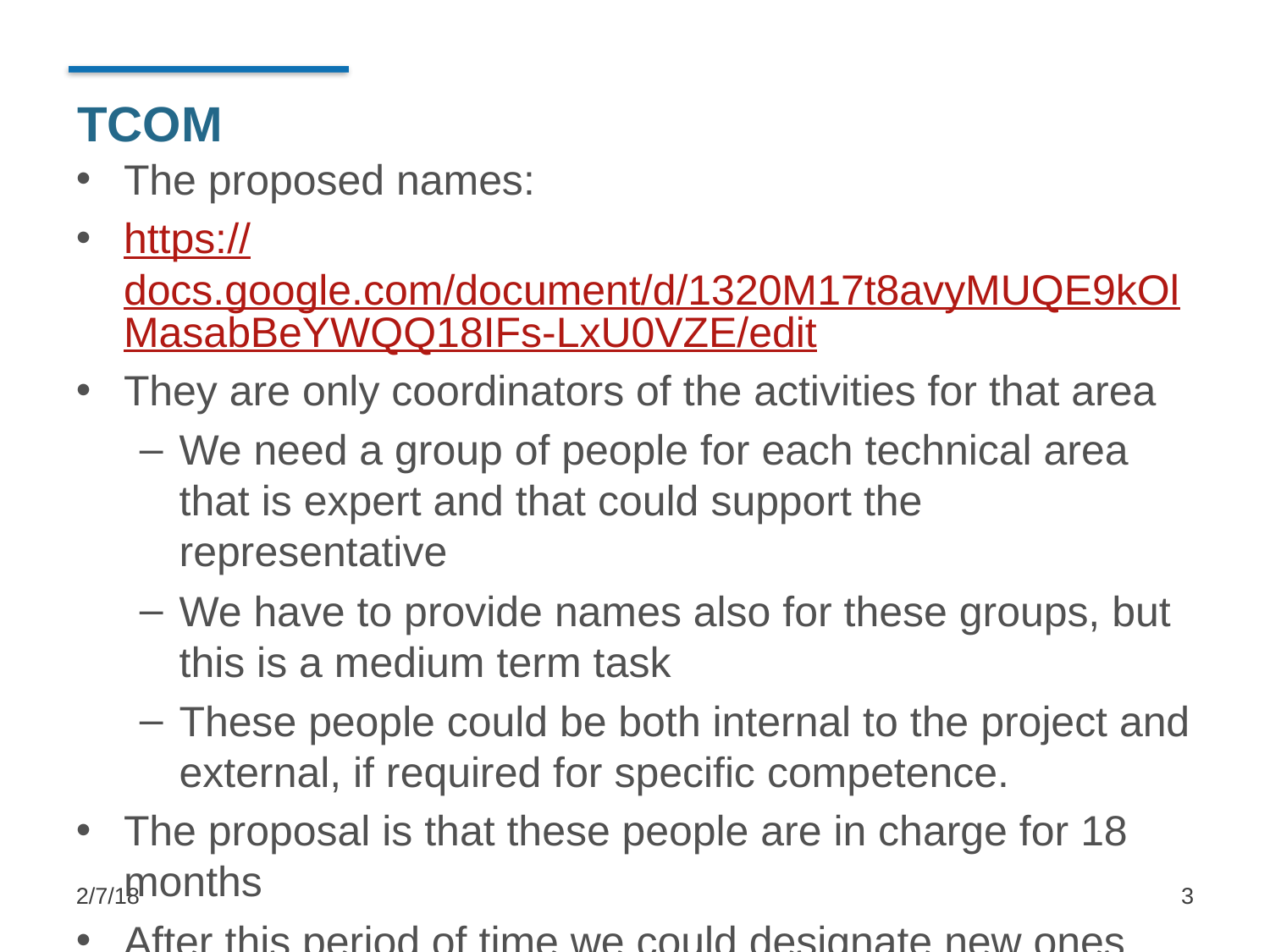

# TCOM
The proposed names:
https://docs.google.com/document/d/1320M17t8avyMUQE9kOlMasabBeYWQQ18IFs-LxU0VZE/edit
They are only coordinators of the activities for that area
We need a group of people for each technical area that is expert and that could support the representative
We have to provide names also for these groups, but this is a medium term task
These people could be both internal to the project and external, if required for specific competence.
The proposal is that these people are in charge for 18 months
After this period of time we could designate new ones
2/7/18
3